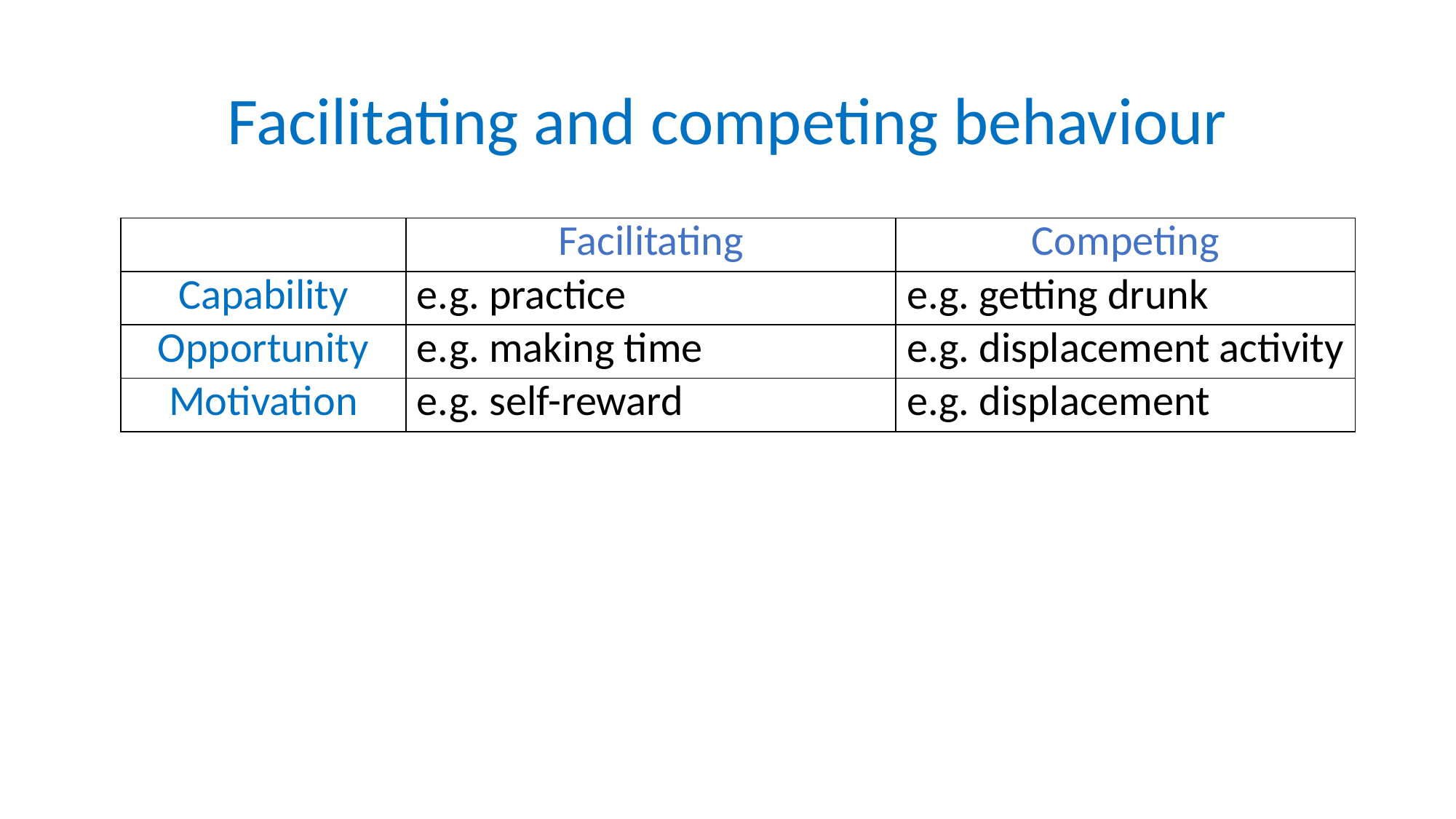

# Facilitating and competing behaviour
|  | Facilitating | Competing |
| --- | --- | --- |
| Capability | e.g. practice | e.g. getting drunk |
| Opportunity | e.g. making time | e.g. displacement activity |
| Motivation | e.g. self-reward | e.g. displacement |